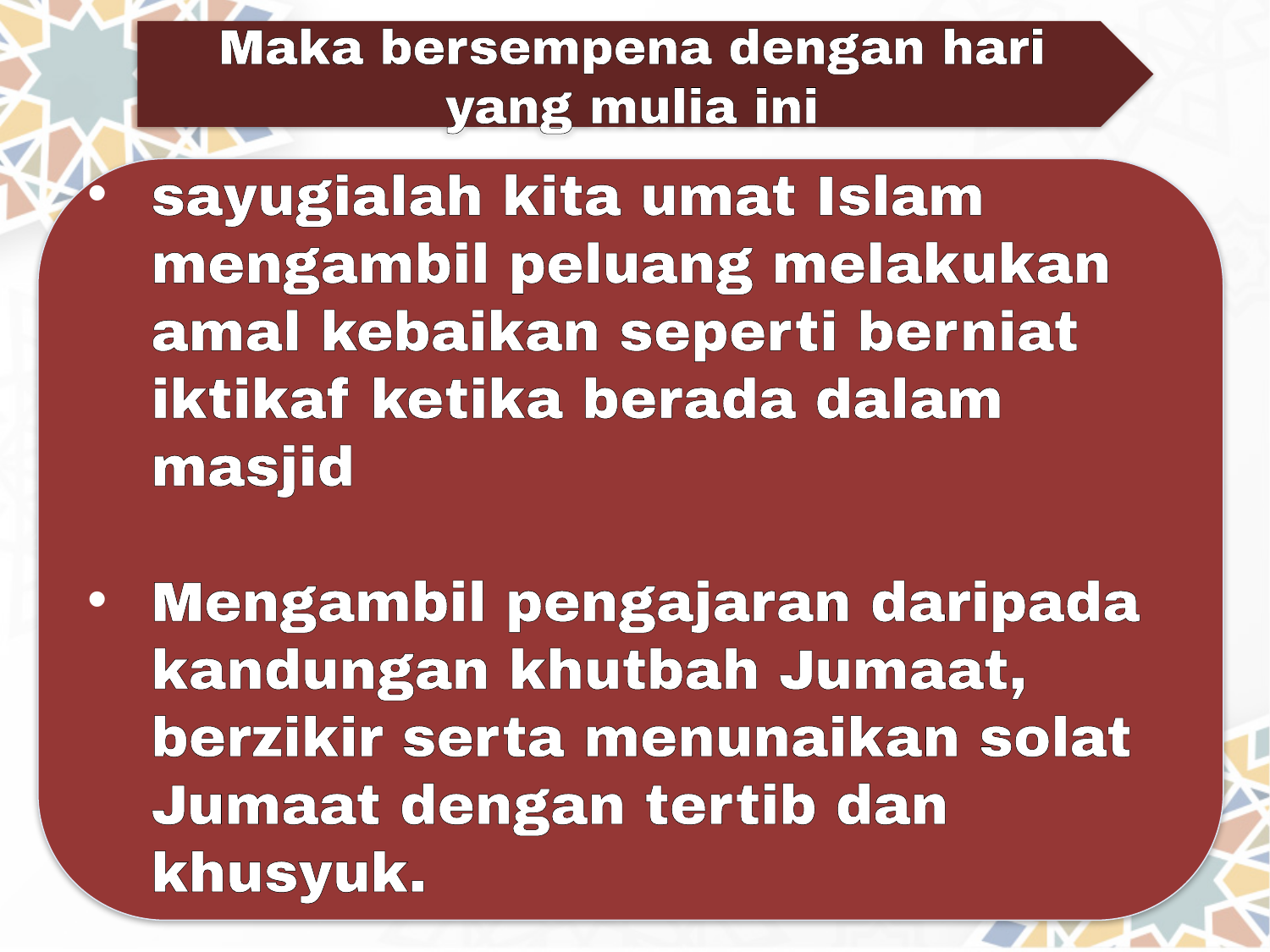

Maka bersempena dengan hari yang mulia ini

sayugialah kita umat Islam mengambil peluang melakukan amal kebaikan seperti berniat iktikaf ketika berada dalam masjid

Mengambil pengajaran daripada kandungan khutbah Jumaat, berzikir serta menunaikan solat Jumaat dengan tertib dan khusyuk.